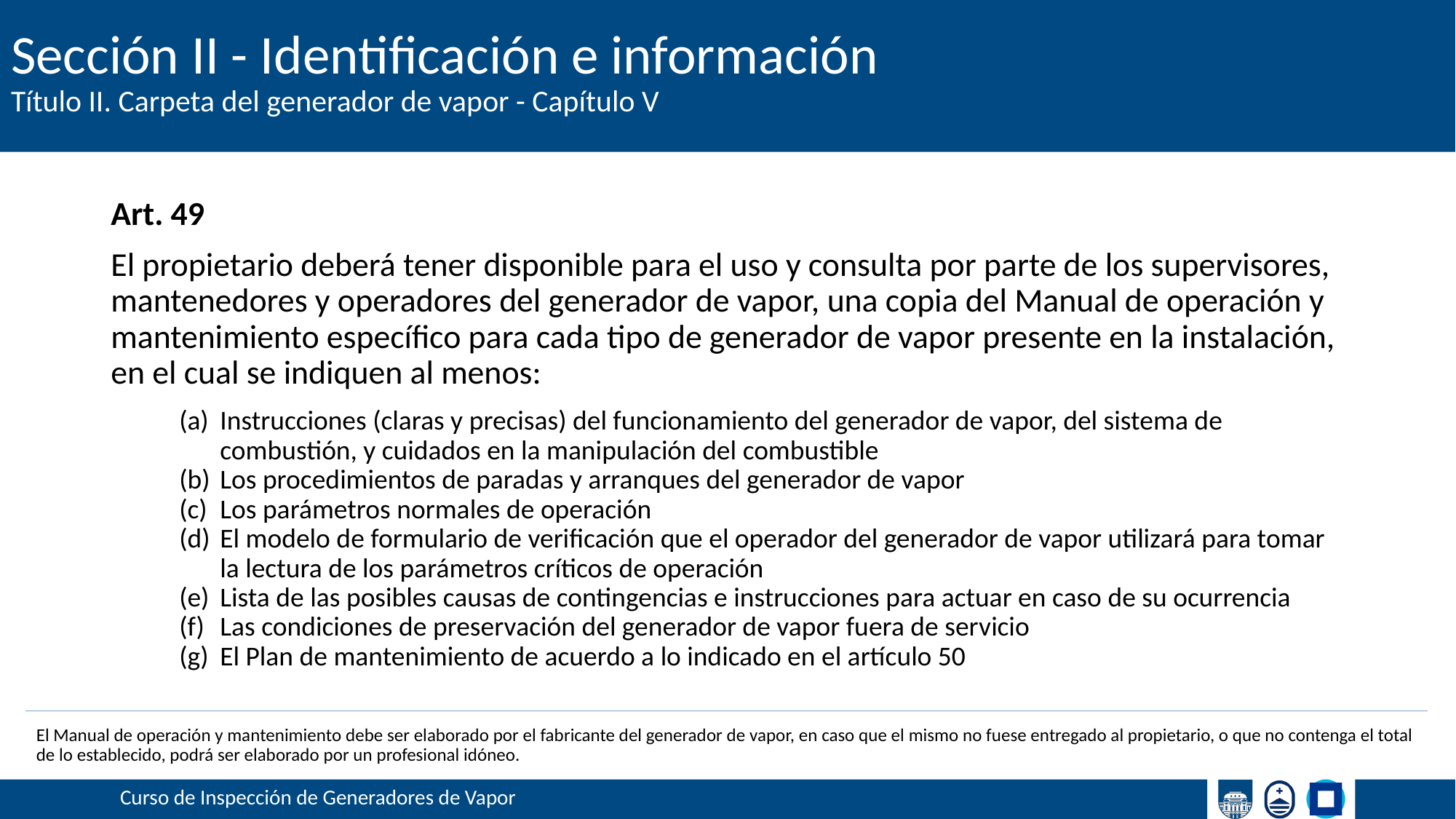

# Sección II - Identificación e información
Título II. Carpeta del generador de vapor - Capítulo V
Art. 49
El propietario deberá tener disponible para el uso y consulta por parte de los supervisores, mantenedores y operadores del generador de vapor, una copia del Manual de operación y mantenimiento específico para cada tipo de generador de vapor presente en la instalación, en el cual se indiquen al menos:
Instrucciones (claras y precisas) del funcionamiento del generador de vapor, del sistema de combustión, y cuidados en la manipulación del combustible
Los procedimientos de paradas y arranques del generador de vapor
Los parámetros normales de operación
El modelo de formulario de verificación que el operador del generador de vapor utilizará para tomar la lectura de los parámetros críticos de operación
Lista de las posibles causas de contingencias e instrucciones para actuar en caso de su ocurrencia
Las condiciones de preservación del generador de vapor fuera de servicio
El Plan de mantenimiento de acuerdo a lo indicado en el artículo 50
El Manual de operación y mantenimiento debe ser elaborado por el fabricante del generador de vapor, en caso que el mismo no fuese entregado al propietario, o que no contenga el total de lo establecido, podrá ser elaborado por un profesional idóneo.